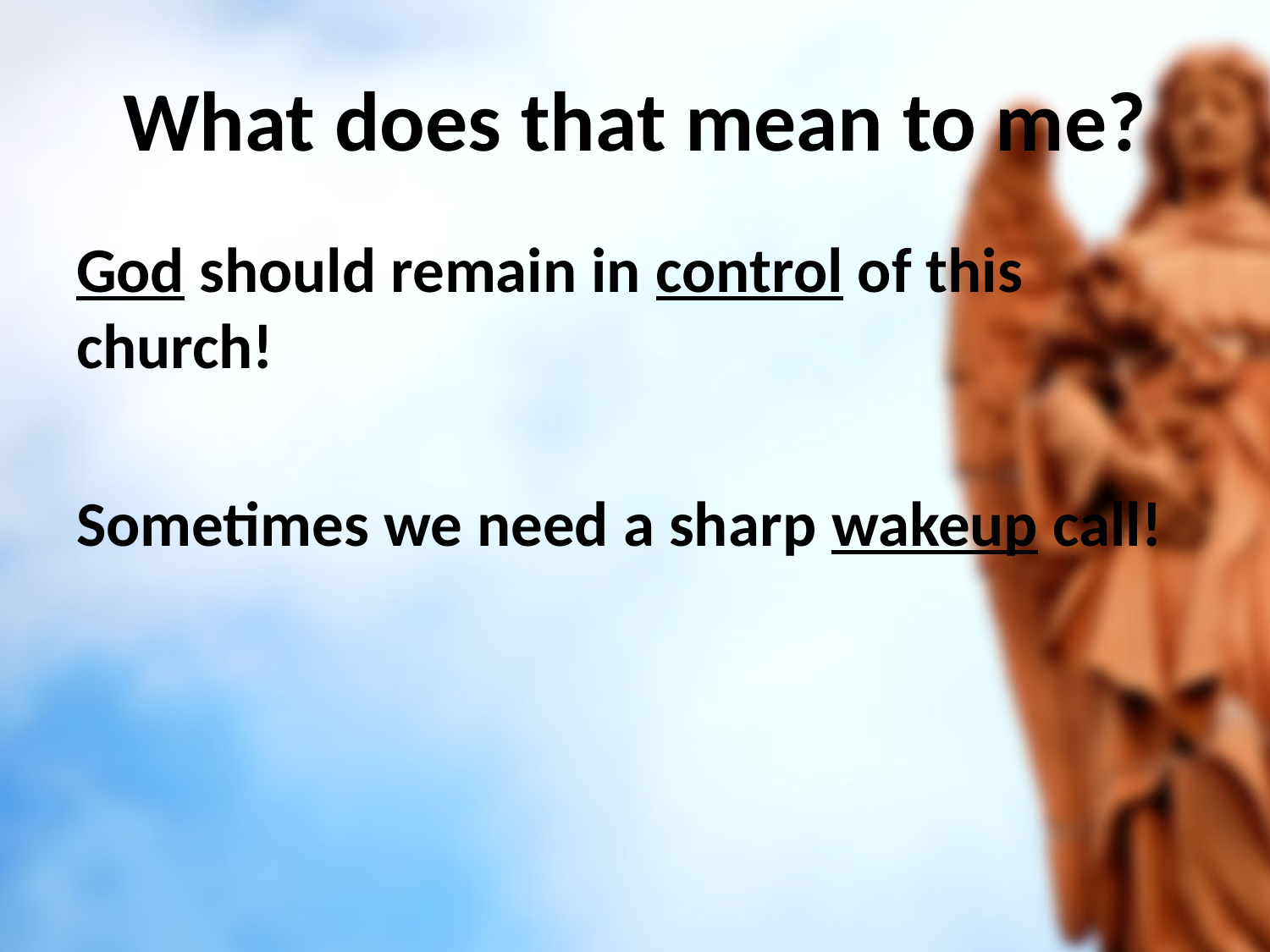

# What does that mean to me?
God should remain in control of this church!

Sometimes we need a sharp wakeup call!